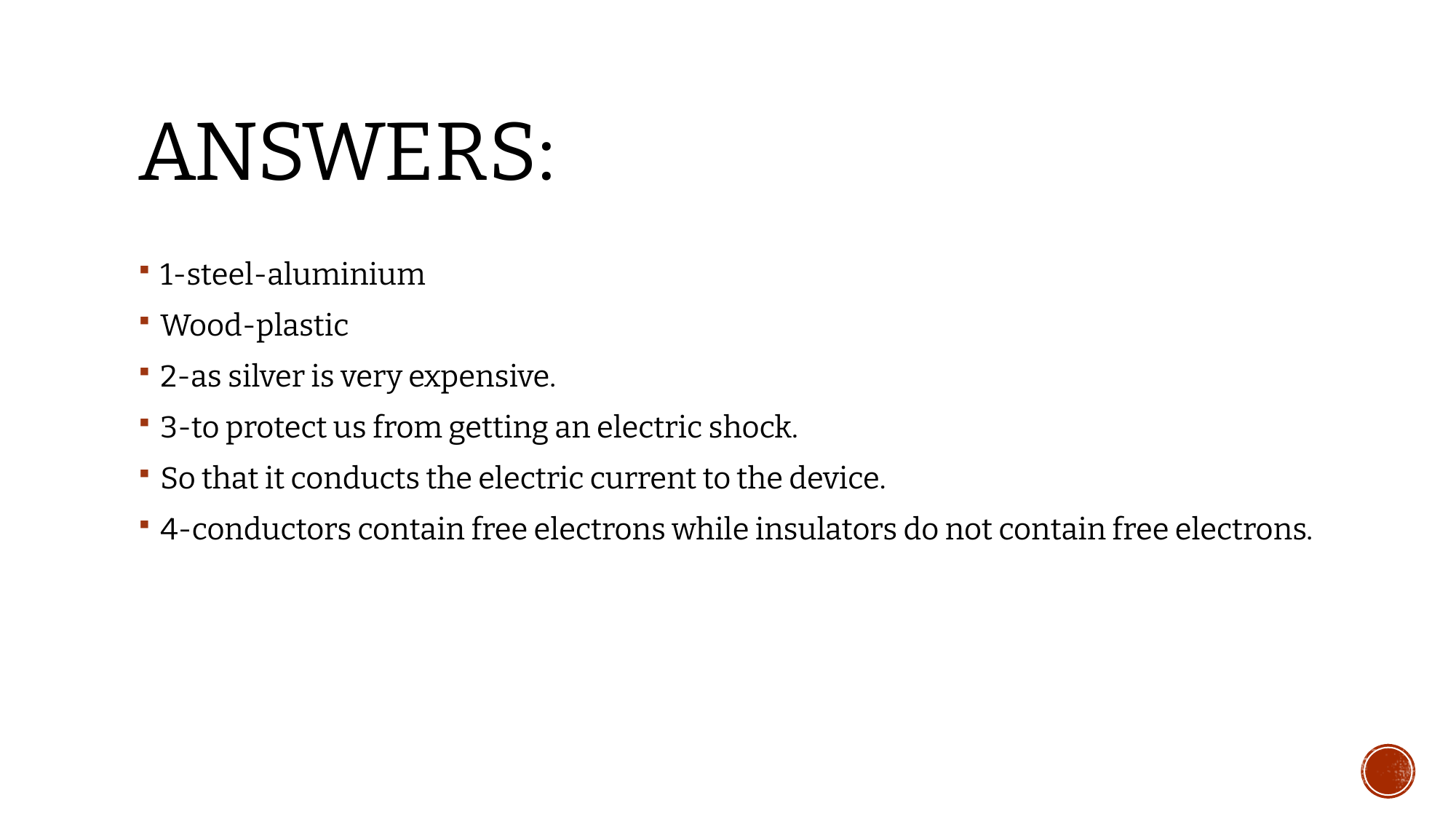

# Answers:
1-steel-aluminium
Wood-plastic
2-as silver is very expensive.
3-to protect us from getting an electric shock.
So that it conducts the electric current to the device.
4-conductors contain free electrons while insulators do not contain free electrons.